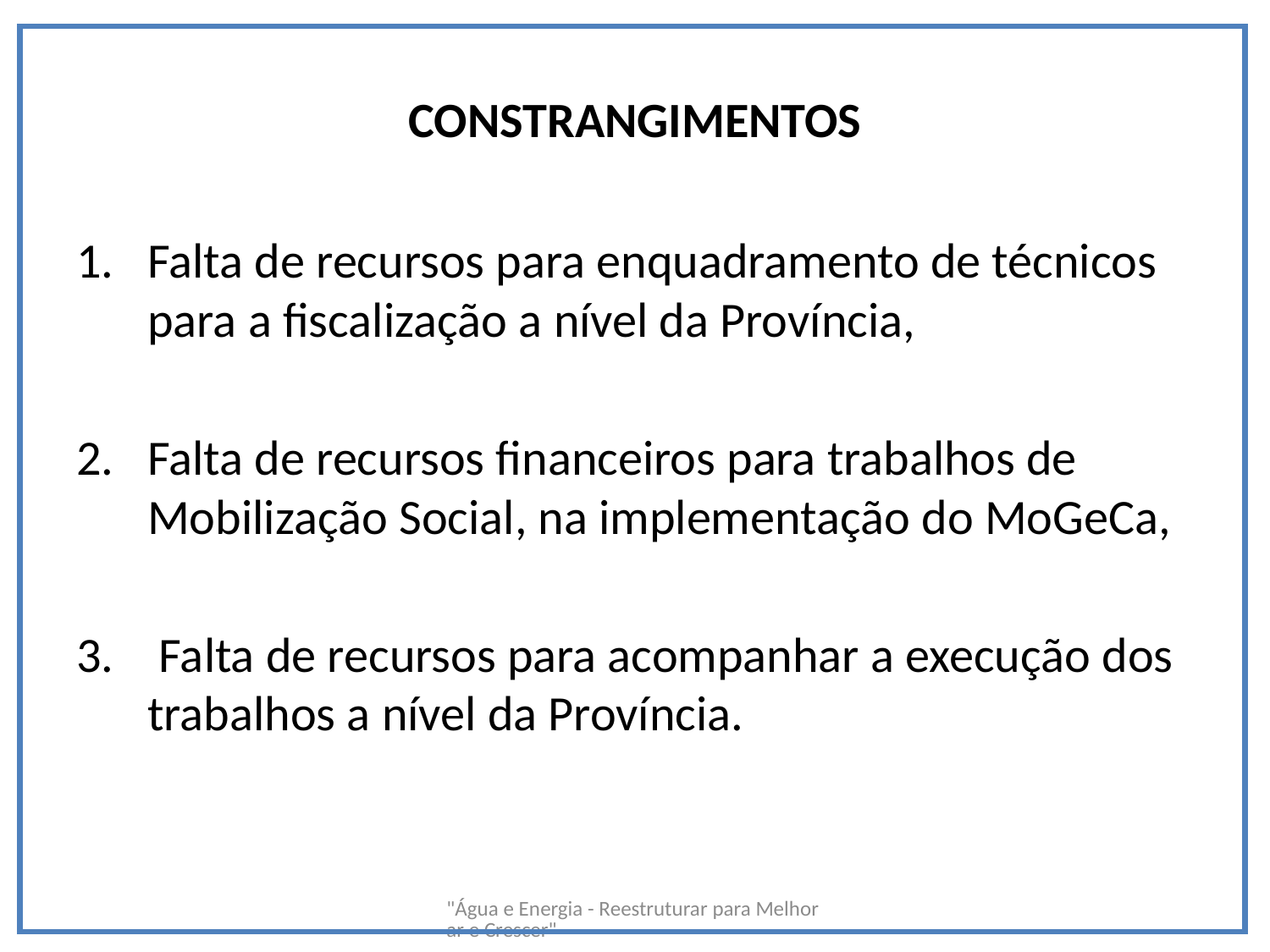

# CONSTRANGIMENTOS
Falta de recursos para enquadramento de técnicos para a fiscalização a nível da Província,

Falta de recursos financeiros para trabalhos de Mobilização Social, na implementação do MoGeCa,

 Falta de recursos para acompanhar a execução dos trabalhos a nível da Província.

"Água e Energia - Reestruturar para Melhorar e Crescer"